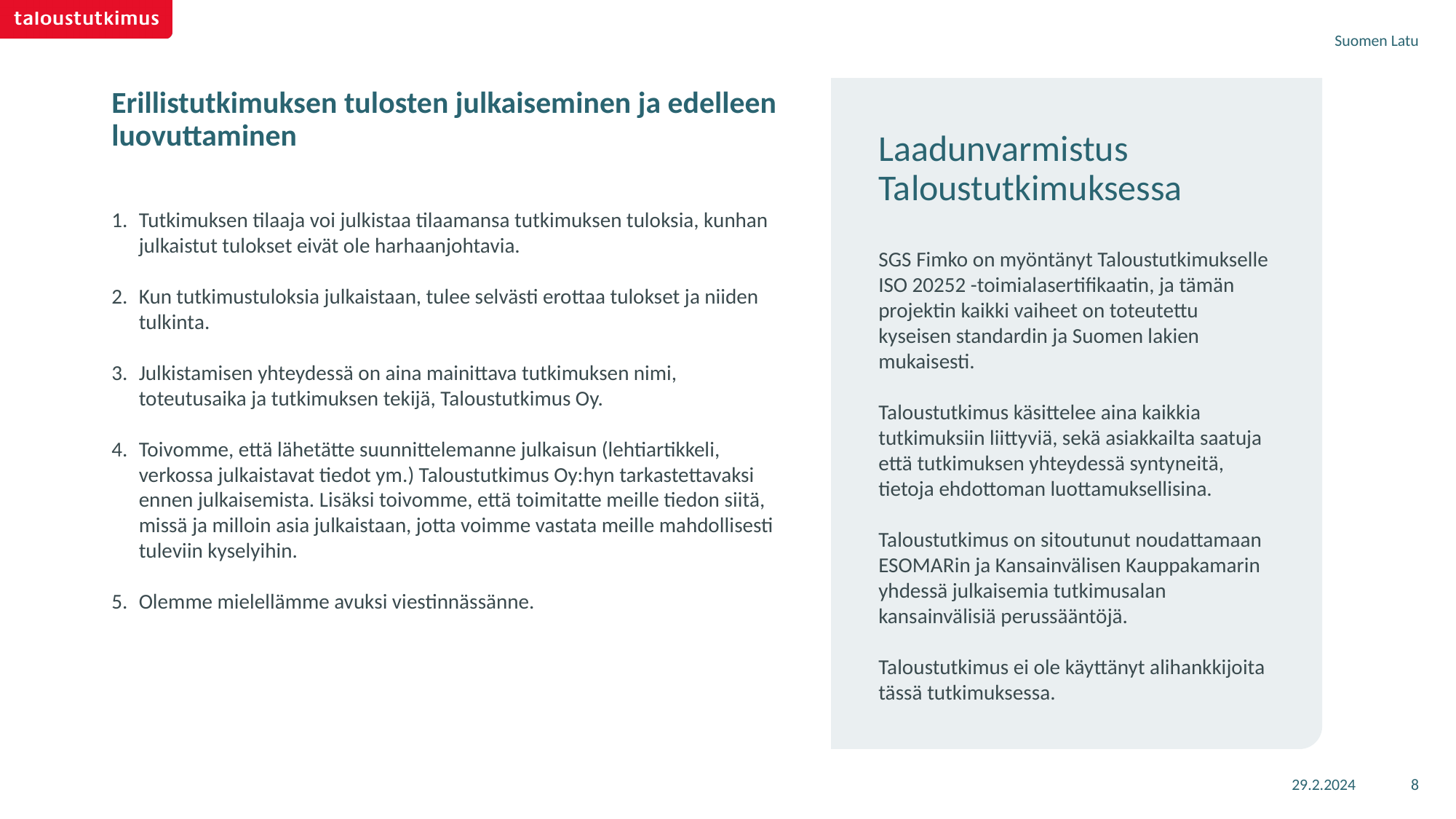

Suomen Latu

Erillistutkimuksen tulosten julkaiseminen ja edelleen luovuttaminen

Laadunvarmistus
Taloustutkimuksessa
Tutkimuksen tilaaja voi julkistaa tilaamansa tutkimuksen tuloksia, kunhan julkaistut tulokset eivät ole harhaanjohtavia.
Kun tutkimustuloksia julkaistaan, tulee selvästi erottaa tulokset ja niiden tulkinta.
Julkistamisen yhteydessä on aina mainittava tutkimuksen nimi, toteutusaika ja tutkimuksen tekijä, Taloustutkimus Oy.
Toivomme, että lähetätte suunnittelemanne julkaisun (lehtiartikkeli, verkossa julkaistavat tiedot ym.) Taloustutkimus Oy:hyn tarkastettavaksi ennen julkaisemista. Lisäksi toivomme, että toimitatte meille tiedon siitä, missä ja milloin asia julkaistaan, jotta voimme vastata meille mahdollisesti tuleviin kyselyihin.
Olemme mielellämme avuksi viestinnässänne.

SGS Fimko on myöntänyt Taloustutkimukselle ISO 20252 -toimialasertifikaatin, ja tämän projektin kaikki vaiheet on toteutettu kyseisen standardin ja Suomen lakien mukaisesti.

Taloustutkimus käsittelee aina kaikkia tutkimuksiin liittyviä, sekä asiakkailta saatuja että tutkimuksen yhteydessä syntyneitä, tietoja ehdottoman luottamuksellisina.

Taloustutkimus on sitoutunut noudattamaan ESOMARin ja Kansainvälisen Kauppakamarin yhdessä julkaisemia tutkimusalan kansainvälisiä perussääntöjä.

Taloustutkimus ei ole käyttänyt alihankkijoita tässä tutkimuksessa.
29.2.2024
8